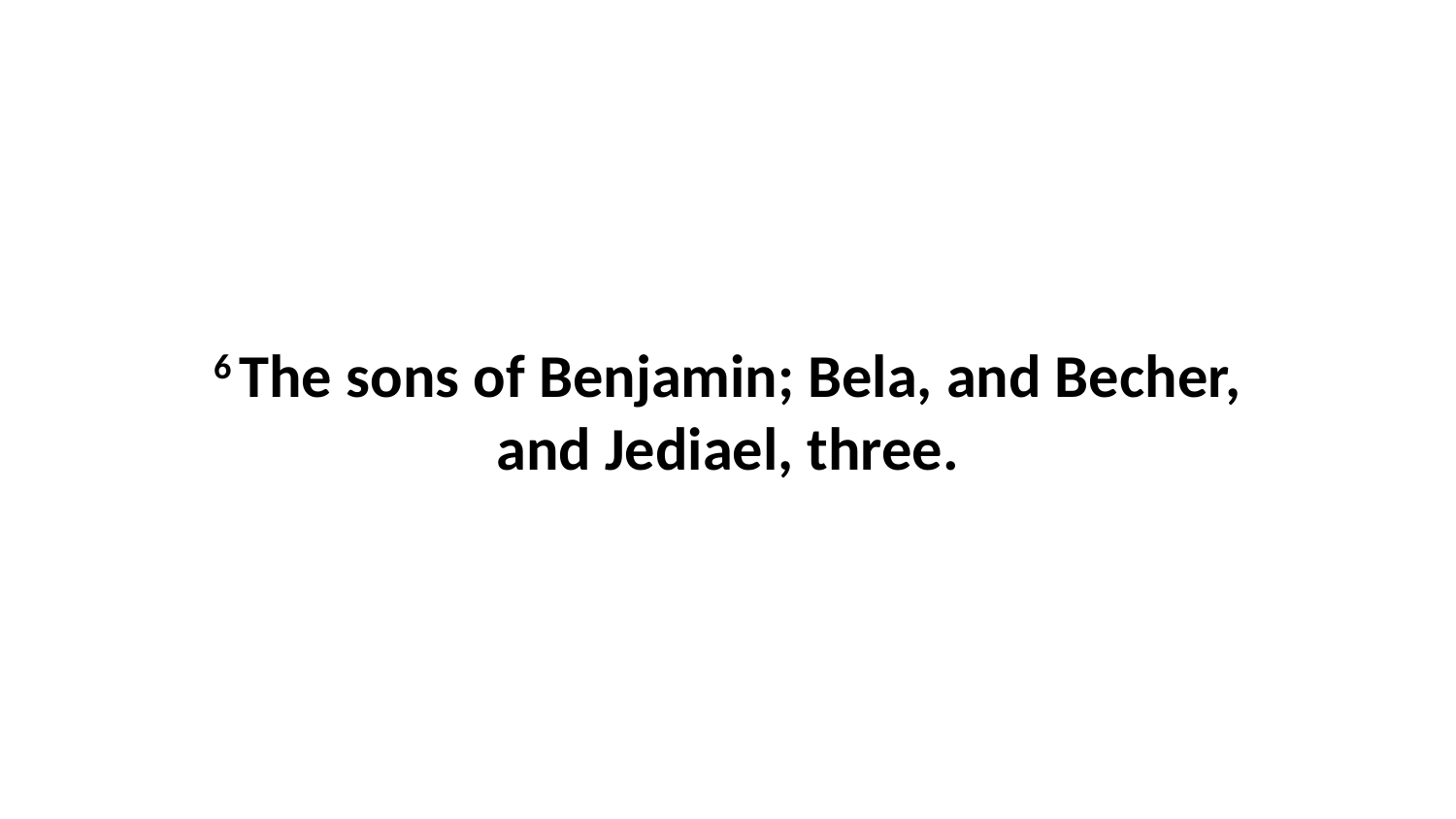

6 The sons of Benjamin; Bela, and Becher, and Jediael, three.